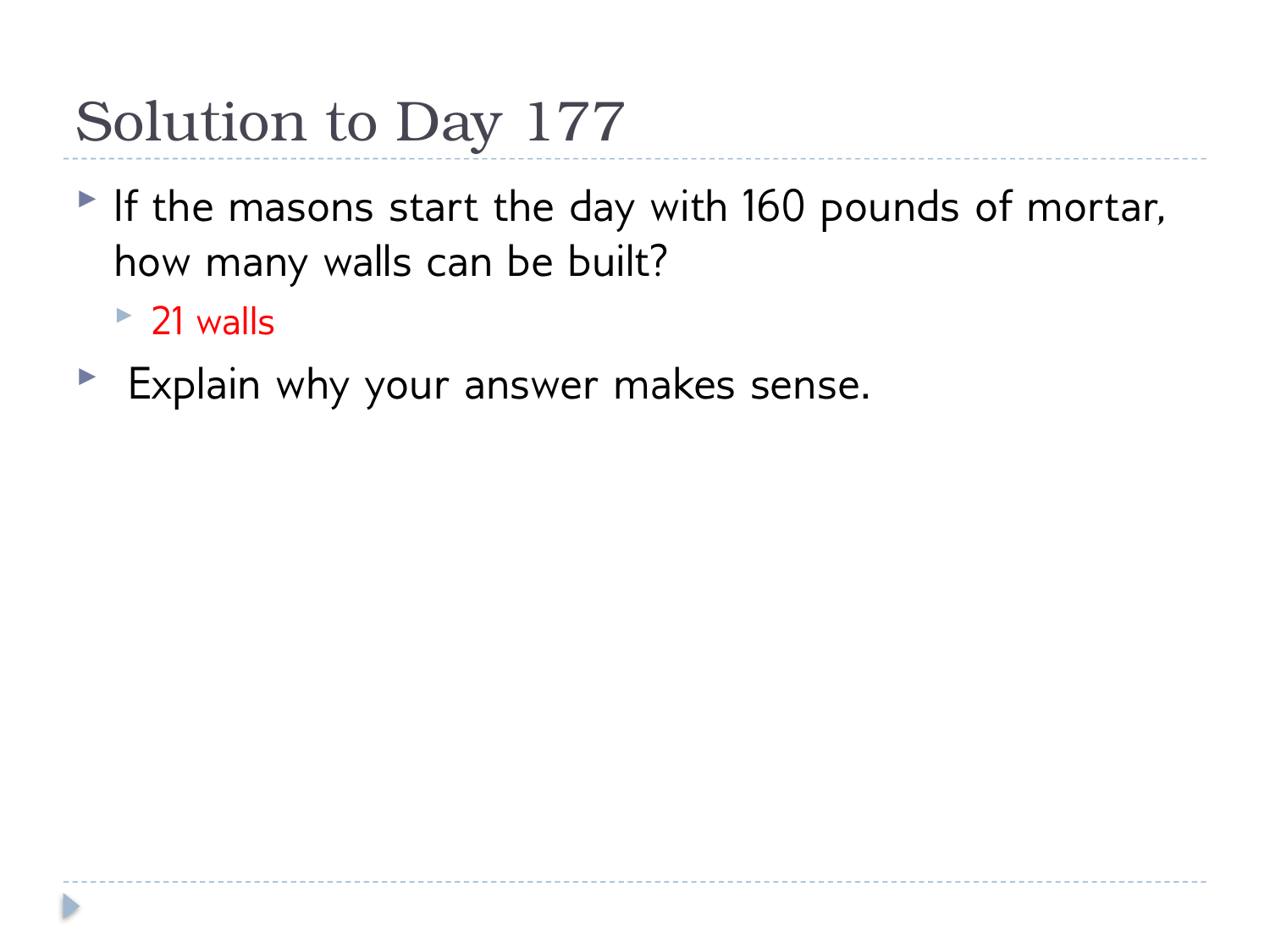

# Solution to Day 177
If the masons start the day with 160 pounds of mortar, how many walls can be built?
21 walls
 Explain why your answer makes sense.